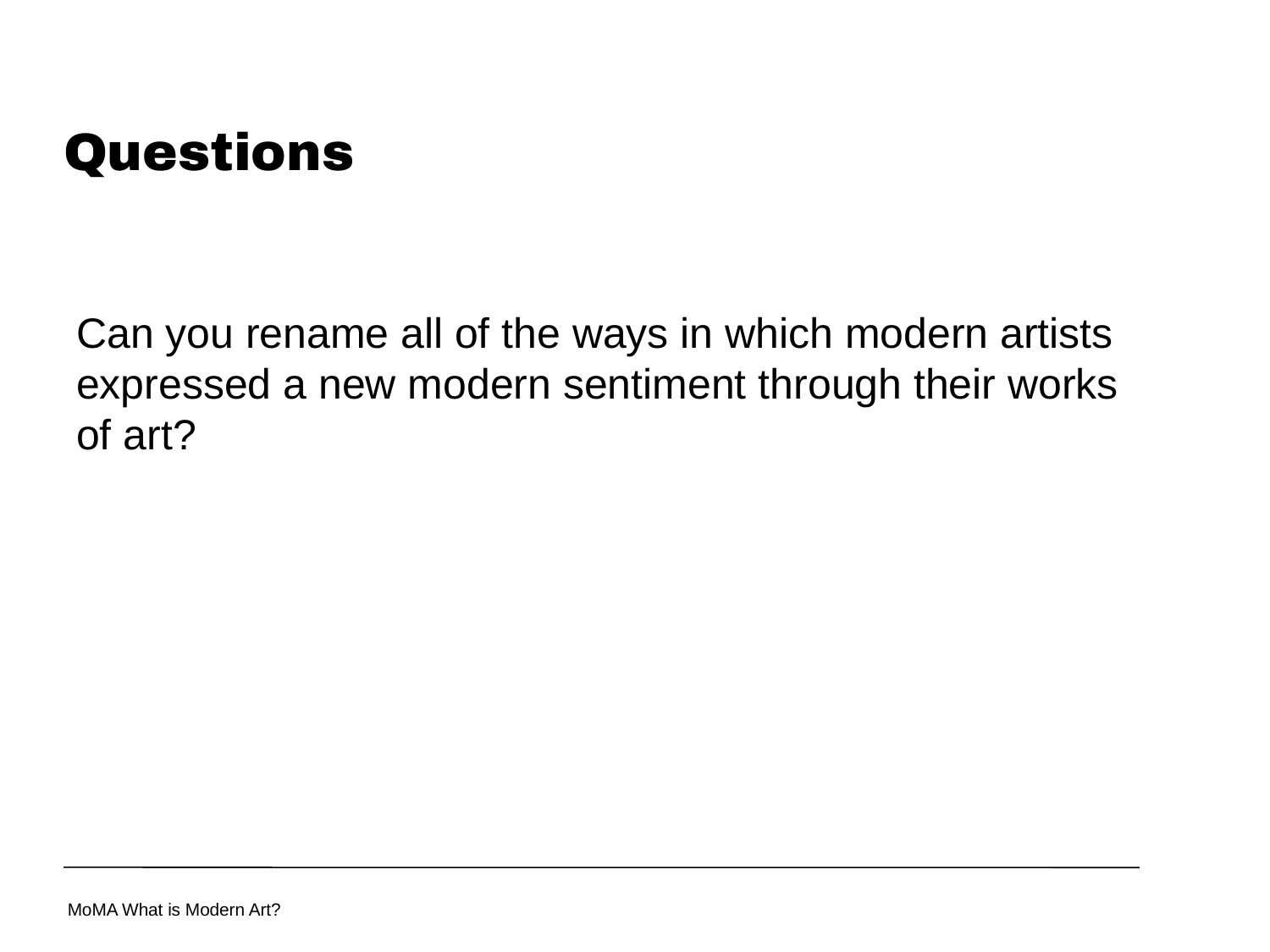

Questions
Can you rename all of the ways in which modern artists expressed a new modern sentiment through their works of art?

MoMA What is Modern Art?